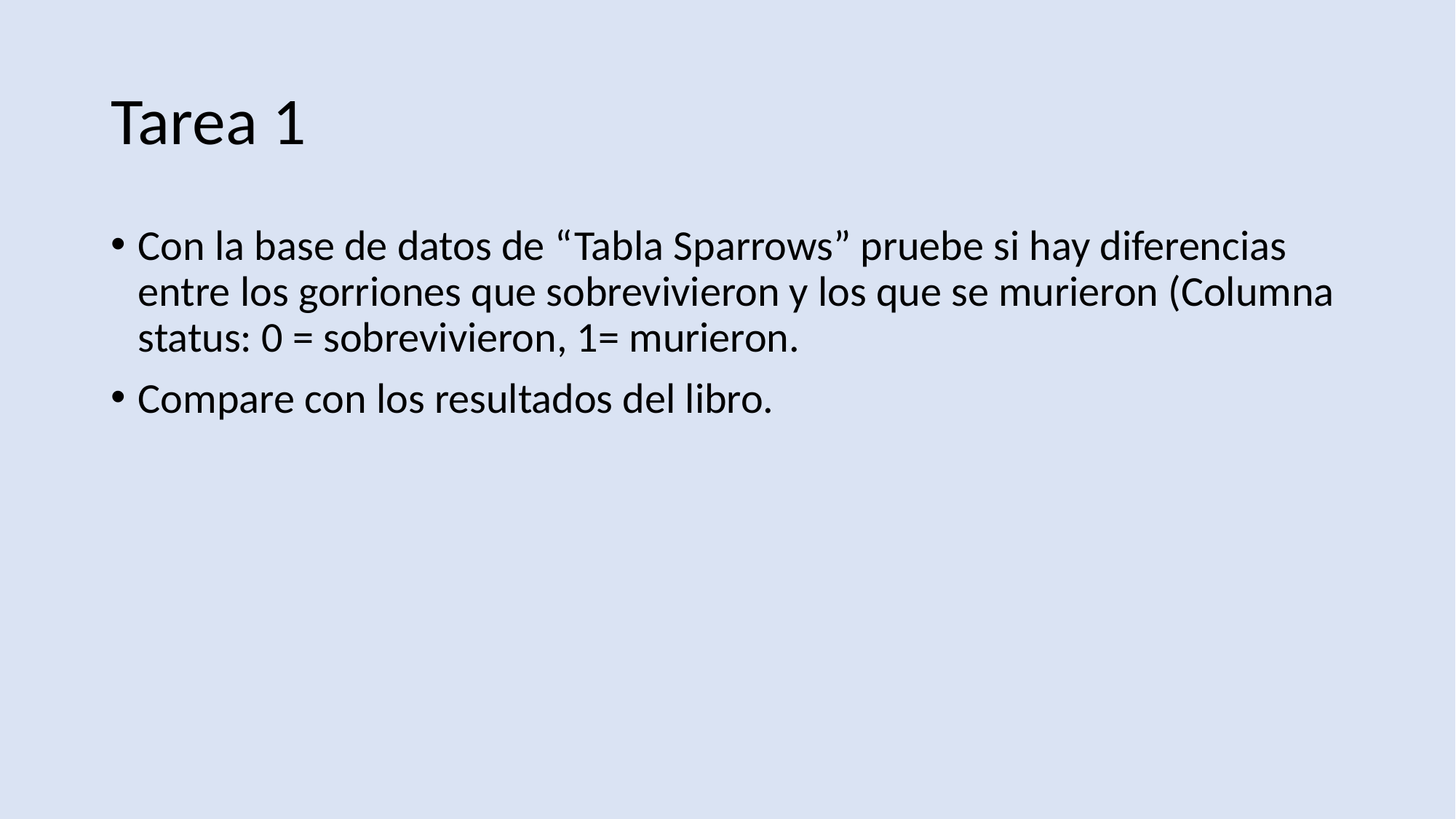

# Tarea 1
Con la base de datos de “Tabla Sparrows” pruebe si hay diferencias entre los gorriones que sobrevivieron y los que se murieron (Columna status: 0 = sobrevivieron, 1= murieron.
Compare con los resultados del libro.